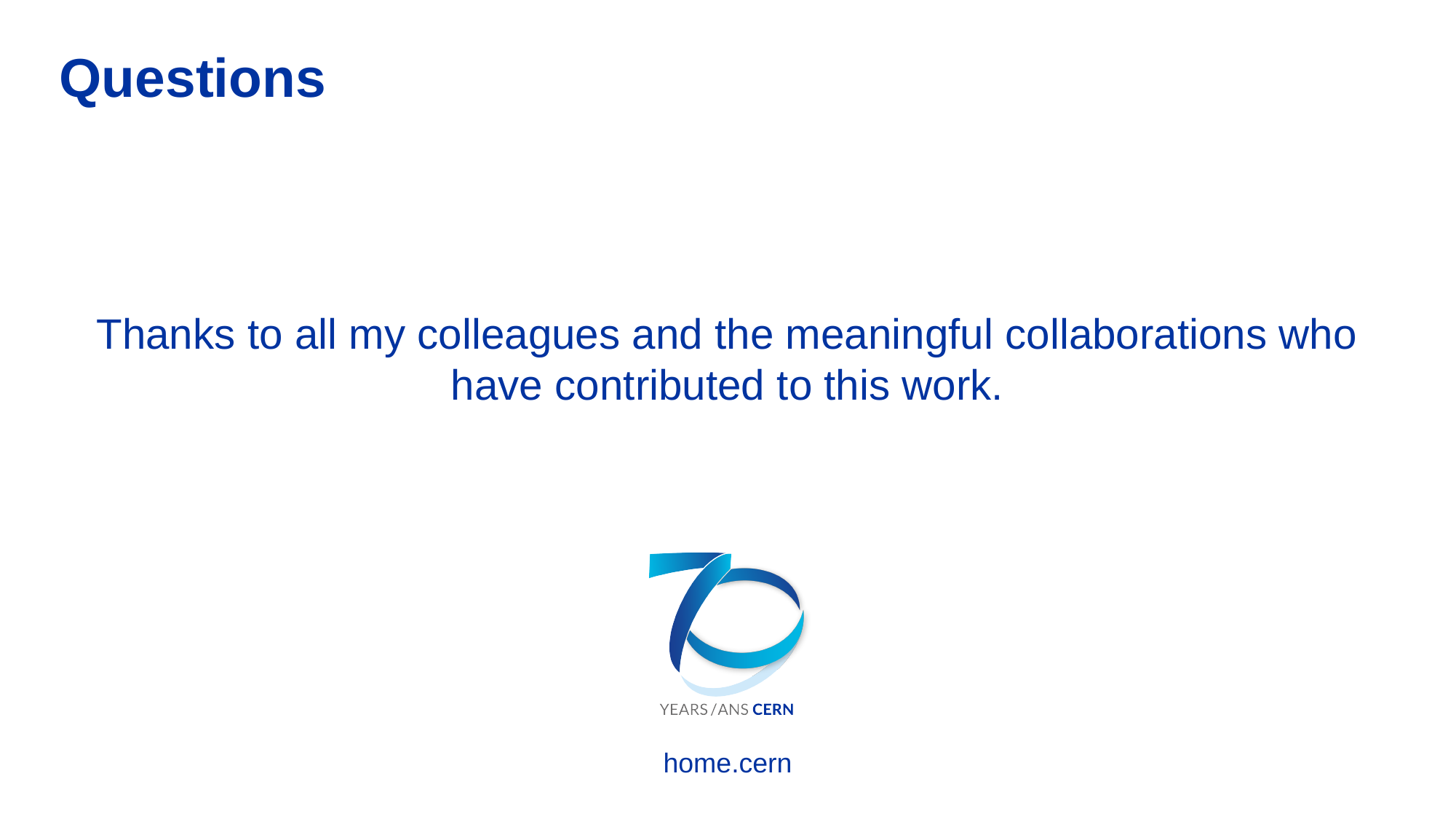

Questions
Thanks to all my colleagues and the meaningful collaborations who have contributed to this work.